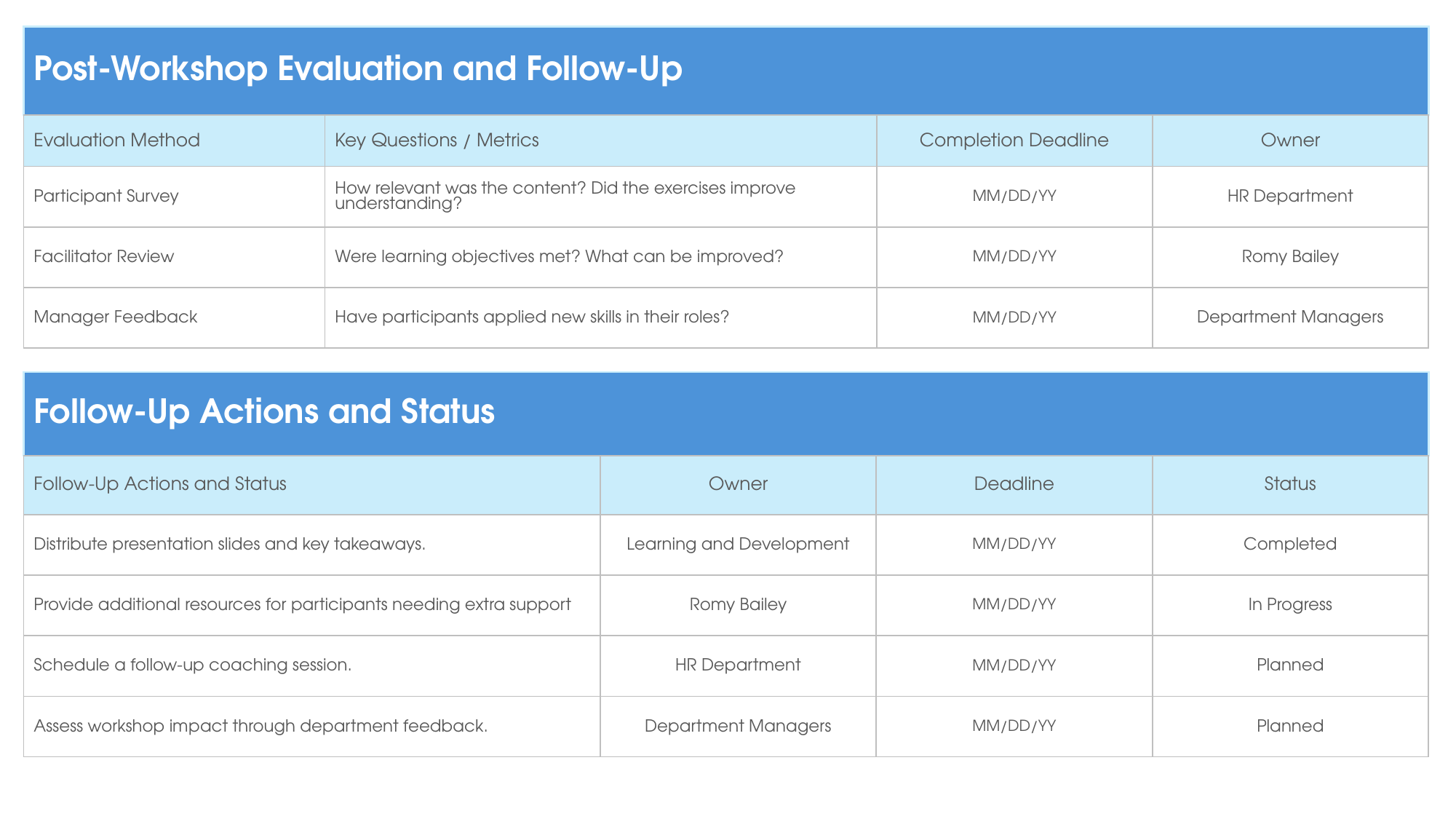

| Post-Workshop Evaluation and Follow-Up |  |  |  |
| --- | --- | --- | --- |
| Evaluation Method | Key Questions / Metrics | Completion Deadline | Owner |
| Participant Survey | How relevant was the content? Did the exercises improve understanding? | MM/DD/YY | HR Department |
| Facilitator Review | Were learning objectives met? What can be improved? | MM/DD/YY | Romy Bailey |
| Manager Feedback | Have participants applied new skills in their roles? | MM/DD/YY | Department Managers |
| Follow-Up Actions and Status |  |  |  |
| --- | --- | --- | --- |
| Follow-Up Actions and Status | Owner | Deadline | Status |
| Distribute presentation slides and key takeaways. | Learning and Development | MM/DD/YY | Completed |
| Provide additional resources for participants needing extra support | Romy Bailey | MM/DD/YY | In Progress |
| Schedule a follow-up coaching session. | HR Department | MM/DD/YY | Planned |
| Assess workshop impact through department feedback. | Department Managers | MM/DD/YY | Planned |